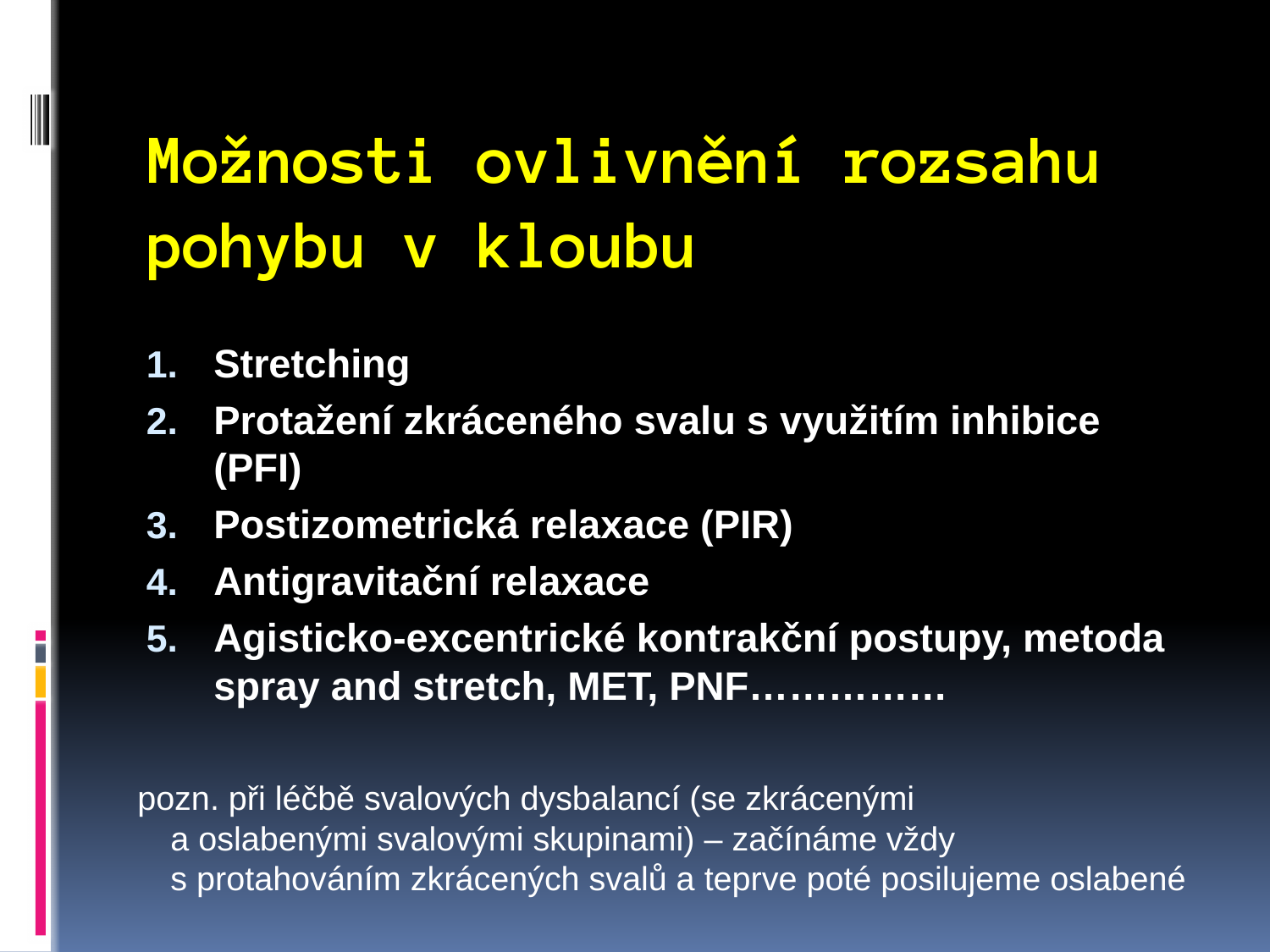

# Možnosti ovlivnění rozsahu pohybu v kloubu

Stretching
Protažení zkráceného svalu s využitím inhibice (PFI)
Postizometrická relaxace (PIR)
Antigravitační relaxace
Agisticko-excentrické kontrakční postupy, metoda spray and stretch, MET, PNF……………

pozn. při léčbě svalových dysbalancí (se zkrácenými
a oslabenými svalovými skupinami) – začínáme vždy s protahováním zkrácených svalů a teprve poté posilujeme oslabené